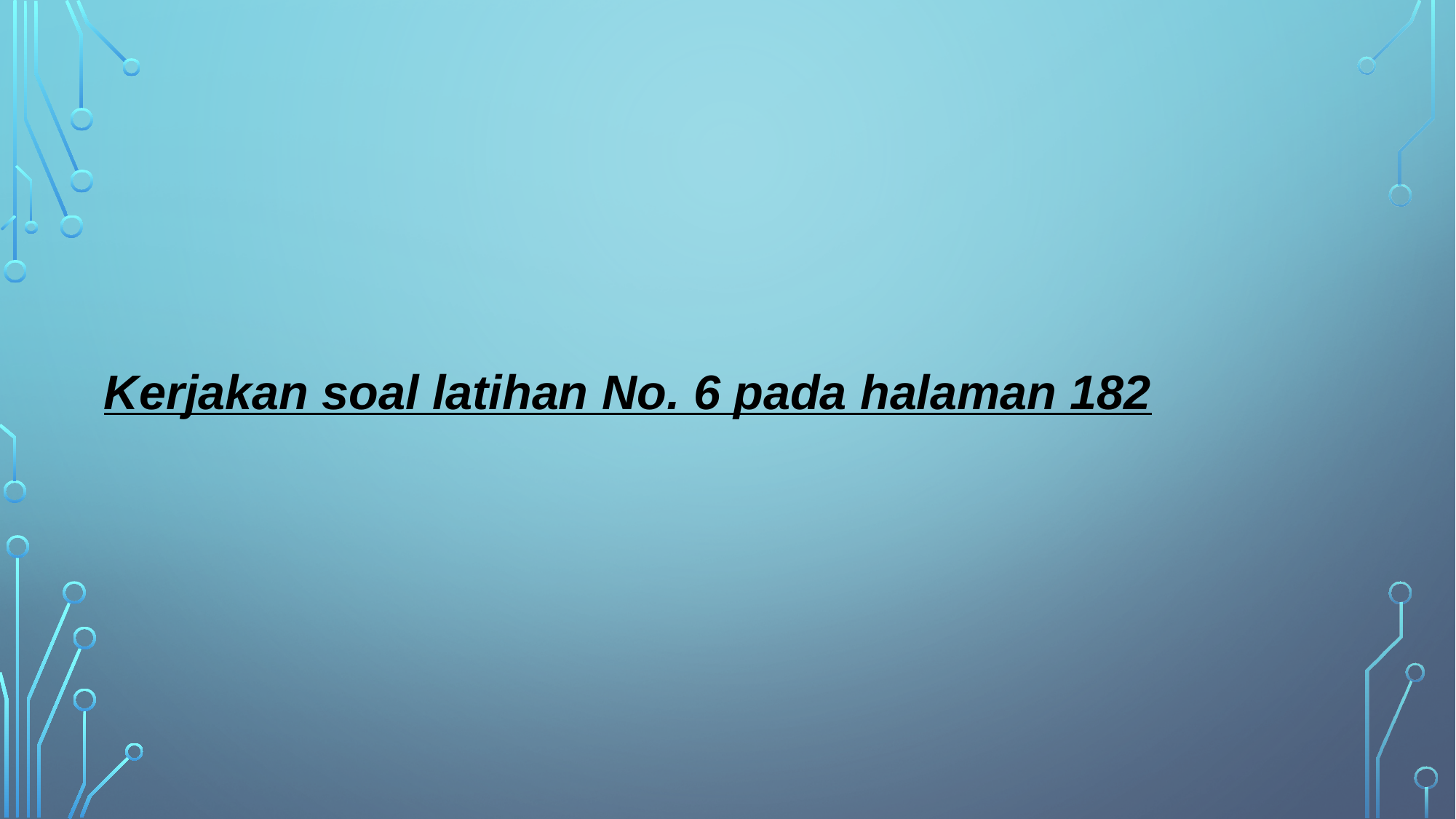

Kerjakan soal latihan No. 6 pada halaman 182